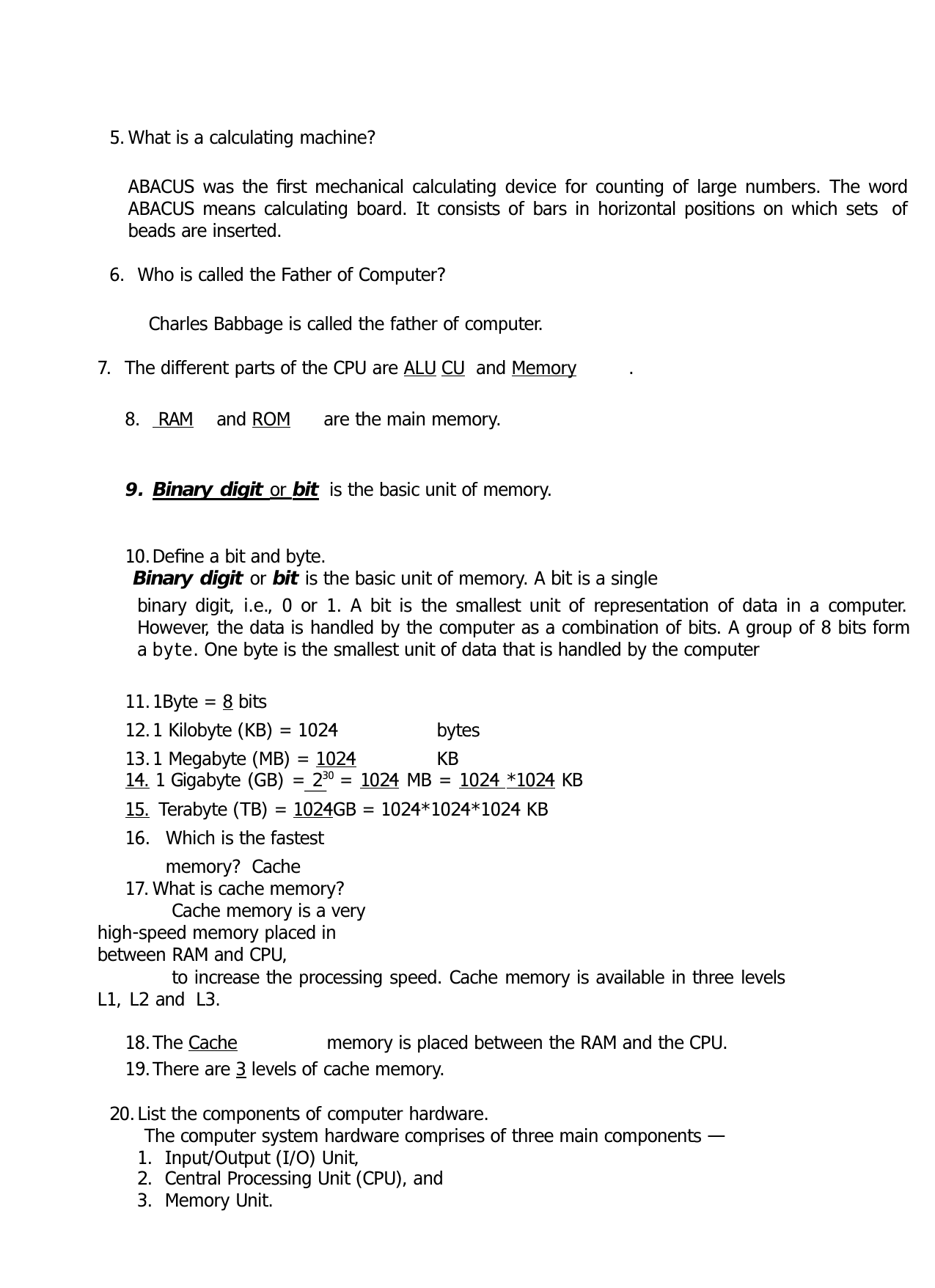

What is a calculating machine?

ABACUS was the first mechanical calculating device for counting of large numbers. The word  ABACUS means calculating board. It consists of bars in horizontal positions on which sets of  beads are inserted.

Who is called the Father of Computer?

Charles Babbage is called the father of computer.

The different parts of the CPU are ALU CU and Memory	.

 RAM	and ROM	are the main memory.

Binary digit or bit is the basic unit of memory.

Define a bit and byte.
Binary digit or bit is the basic unit of memory. A bit is a single
binary digit, i.e., 0 or 1. A bit is the smallest unit of representation of data in a computer.  However, the data is handled by the computer as a combination of bits. A group of 8 bits form  a byte. One byte is the smallest unit of data that is handled by the computer

1Byte = 8 bits
1 Kilobyte (KB) = 1024	bytes
1 Megabyte (MB) = 1024	KB
14. 1 Gigabyte (GB) = 230 = 1024 MB = 1024 *1024 KB
15. Terabyte (TB) = 1024GB = 1024*1024*1024 KB
Which is the fastest memory?  Cache
What is cache memory?
Cache memory is a very high-speed memory placed in between RAM and CPU,
to increase the processing speed. Cache memory is available in three levels L1, L2 and  L3.

The Cache	memory is placed between the RAM and the CPU.
There are 3 levels of cache memory.

List the components of computer hardware.
The computer system hardware comprises of three main components —
Input/Output (I/O) Unit,
Central Processing Unit (CPU), and
Memory Unit.